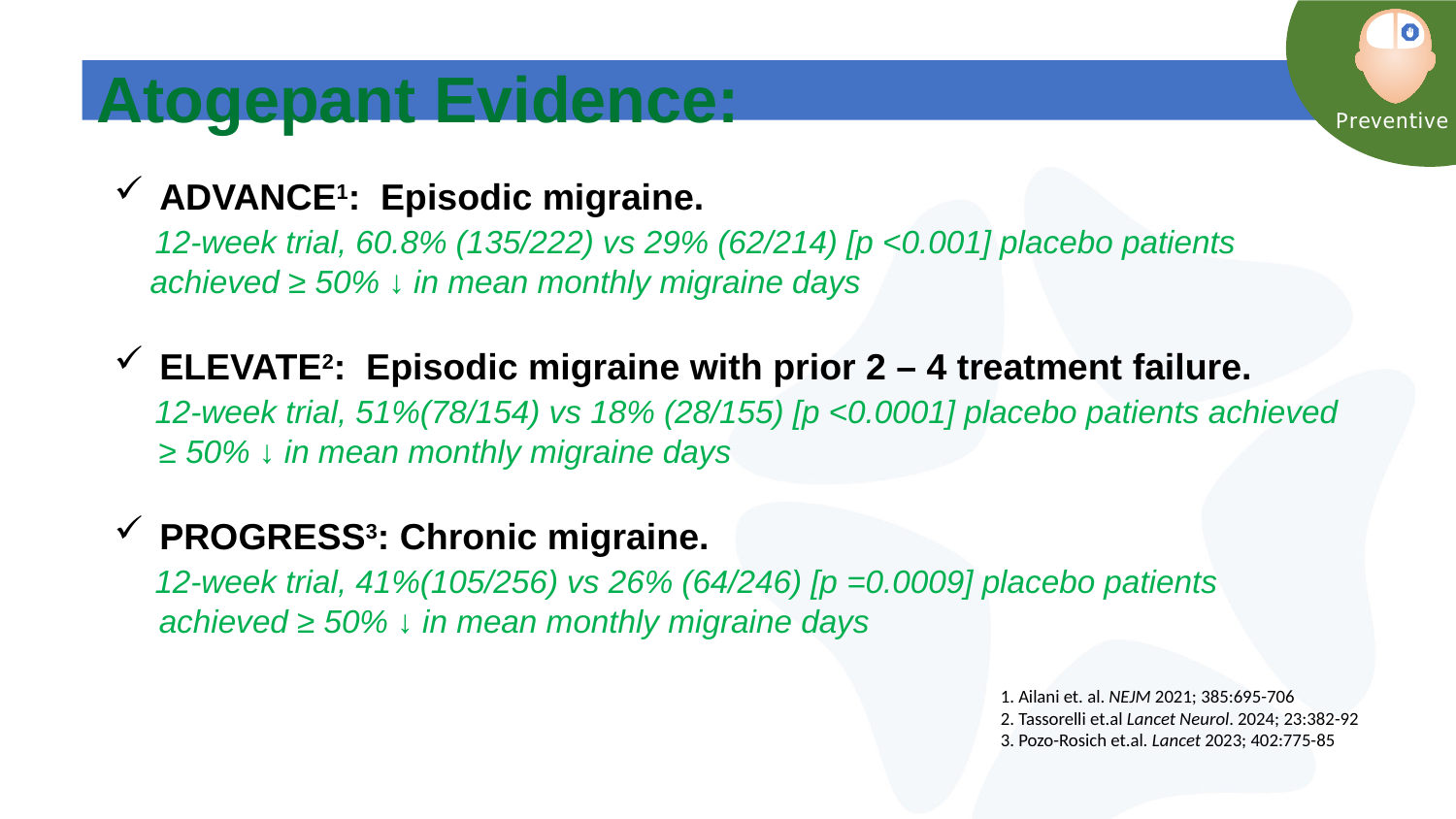

Preventive
# Atogepant Evidence:
ADVANCE1:  Episodic migraine.
    12-week trial, 60.8% (135/222) vs 29% (62/214) [p <0.001] placebo patients
    achieved ≥ 50% ↓ in mean monthly migraine days

ELEVATE2:  Episodic migraine with prior 2 – 4 treatment failure.
    12-week trial, 51%(78/154) vs 18% (28/155) [p <0.0001] placebo patients achieved
     ≥ 50% ↓ in mean monthly migraine days

PROGRESS3: Chronic migraine.
    12-week trial, 41%(105/256) vs 26% (64/246) [p =0.0009] placebo patients
     achieved ≥ 50% ↓ in mean monthly migraine days

1. Ailani et. al. NEJM 2021; 385:695-706
2. Tassorelli et.al Lancet Neurol. 2024; 23:382-92
3. Pozo-Rosich et.al. Lancet 2023; 402:775-85